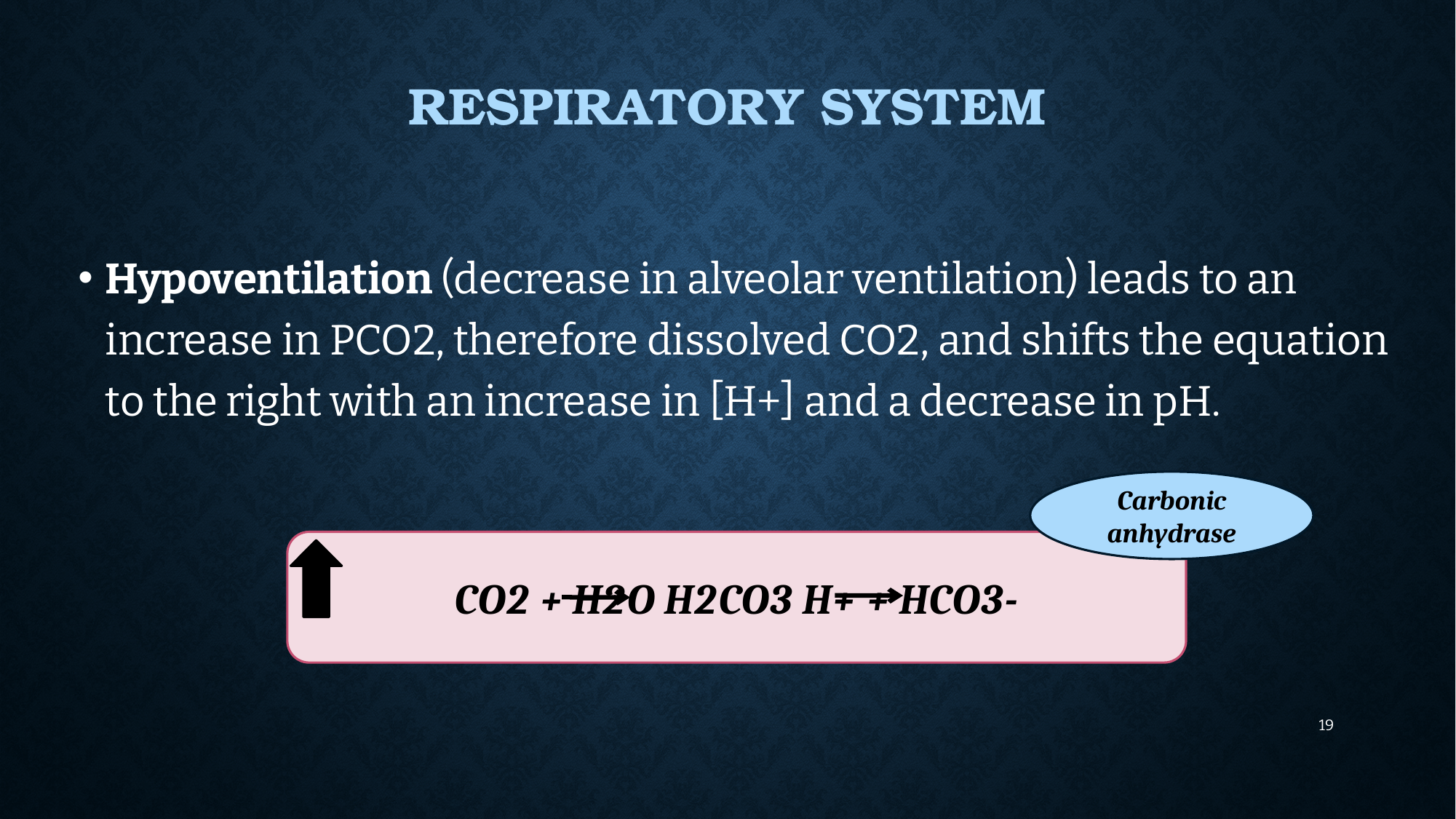

# Respiratory system

Hypoventilation (decrease in alveolar ventilation) leads to an increase in PCO2, therefore dissolved CO2, and shifts the equation to the right with an increase in [H+] and a decrease in pH.

Carbonic anhydrase
CO2 + H2O H2CO3 H+ + HCO3-

19